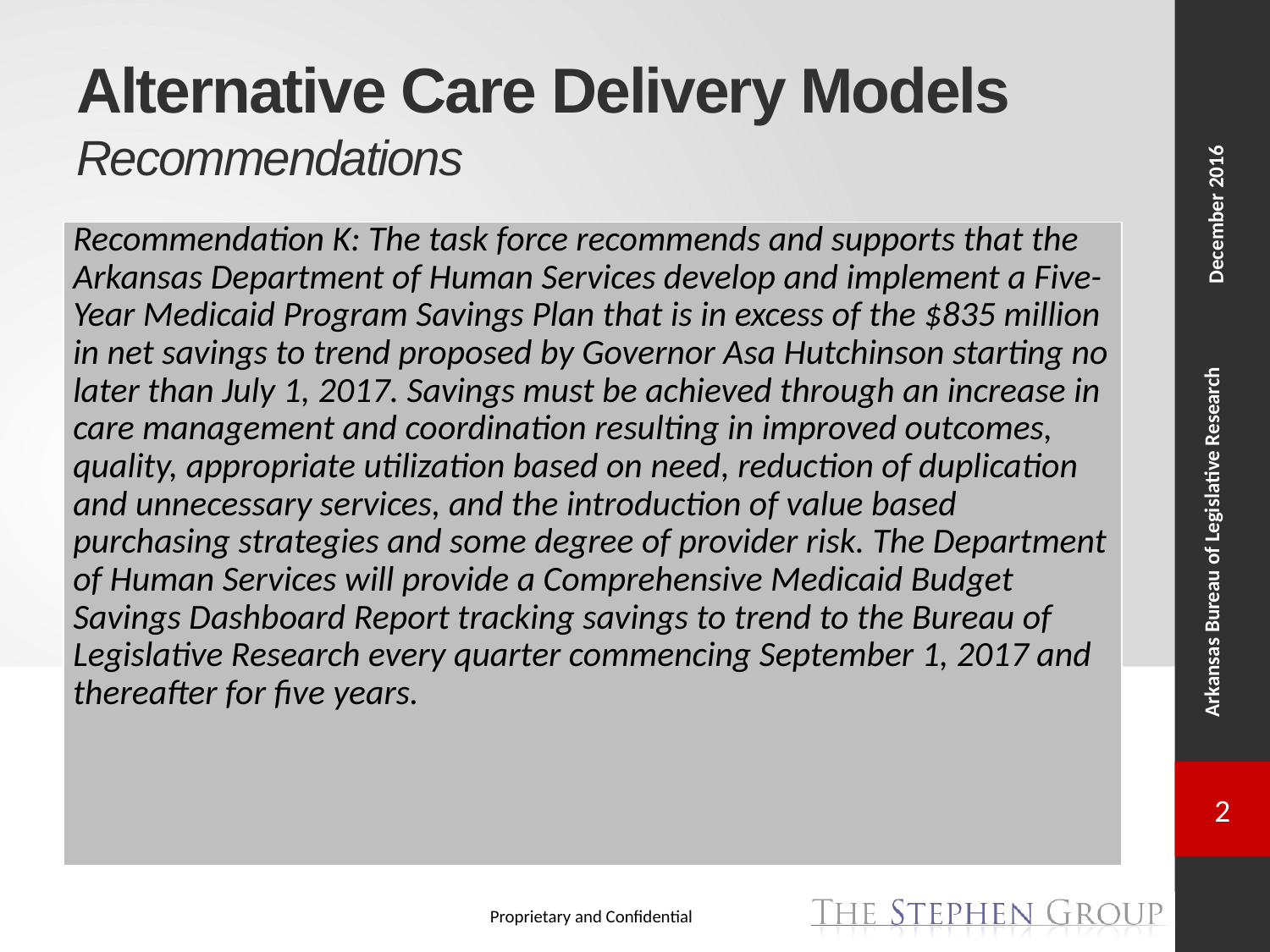

# Alternative Care Delivery Models Recommendations
| Recommendation K: The task force recommends and supports that the Arkansas Department of Human Services develop and implement a Five-Year Medicaid Program Savings Plan that is in excess of the $835 million in net savings to trend proposed by Governor Asa Hutchinson starting no later than July 1, 2017. Savings must be achieved through an increase in care management and coordination resulting in improved outcomes, quality, appropriate utilization based on need, reduction of duplication and unnecessary services, and the introduction of value based purchasing strategies and some degree of provider risk. The Department of Human Services will provide a Comprehensive Medicaid Budget Savings Dashboard Report tracking savings to trend to the Bureau of Legislative Research every quarter commencing September 1, 2017 and thereafter for five years. |
| --- |